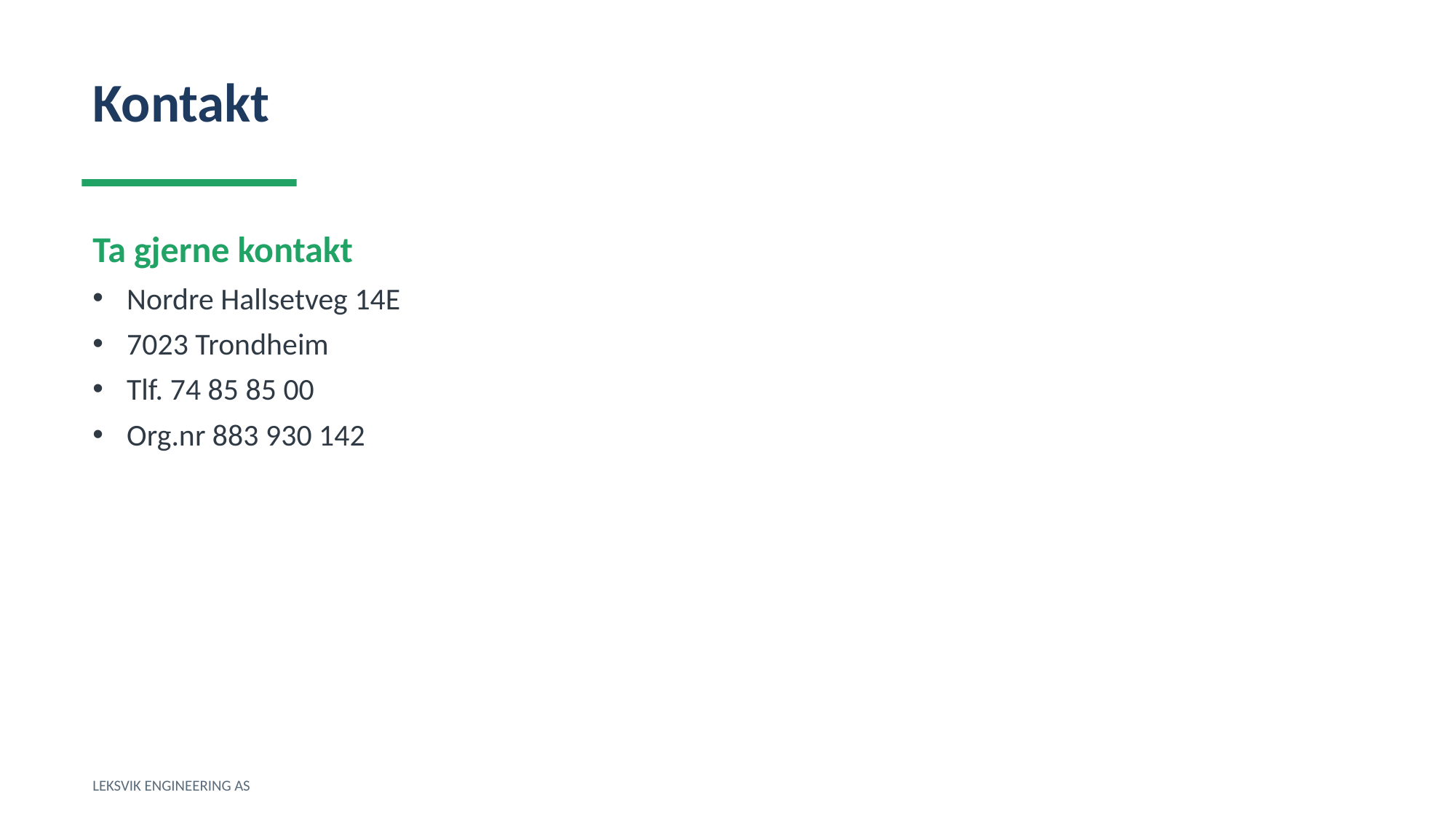

Kontakt

Ta gjerne kontakt
Nordre Hallsetveg 14E
7023 Trondheim
Tlf. 74 85 85 00
Org.nr 883 930 142
LEKSVIK ENGINEERING AS